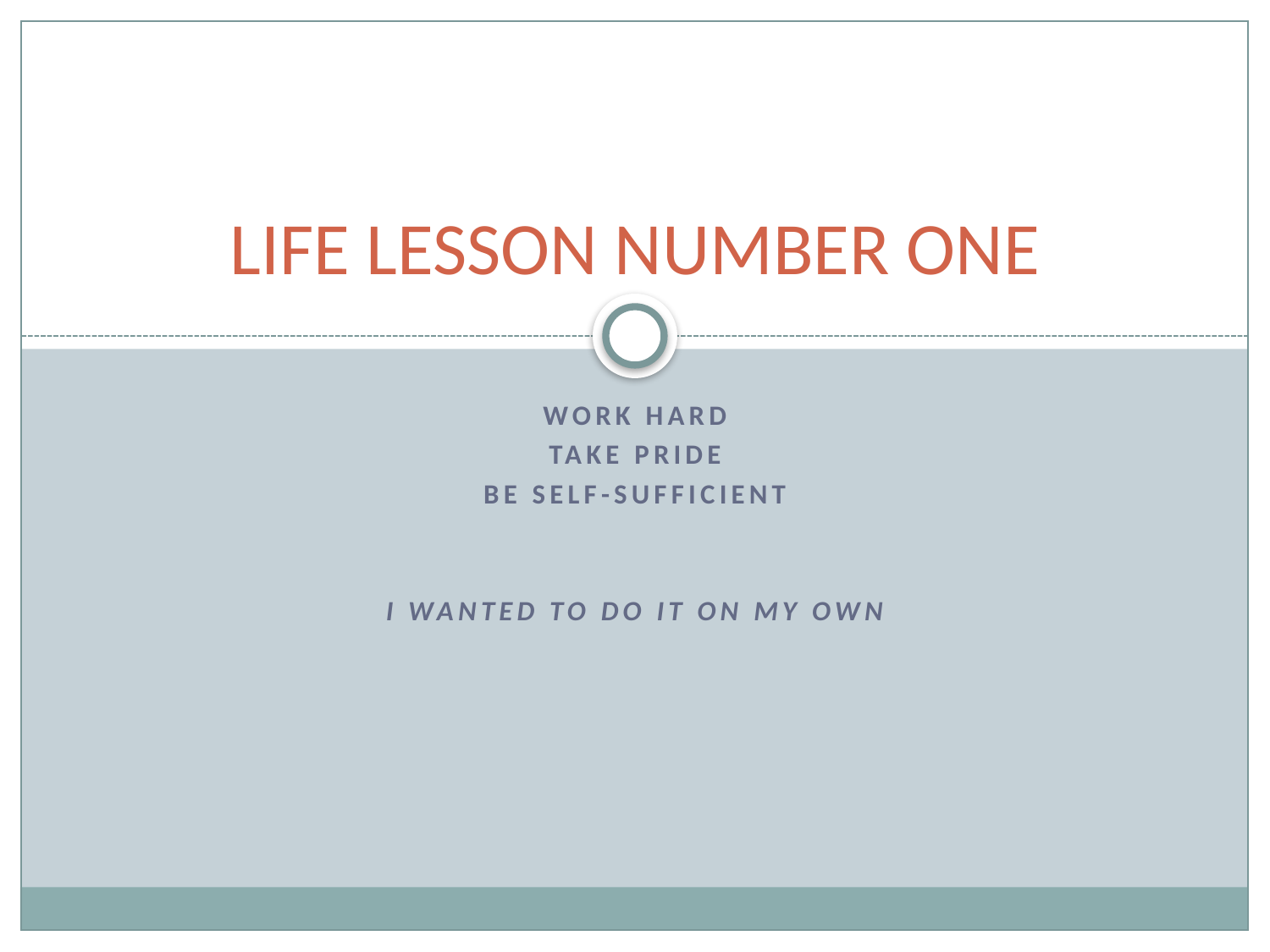

# LIFE LESSON NUMBER ONE
WORK HARD
TAKE PRIDE
BE SELF-SUFFICIENT

I WANTED TO DO IT ON MY OWN